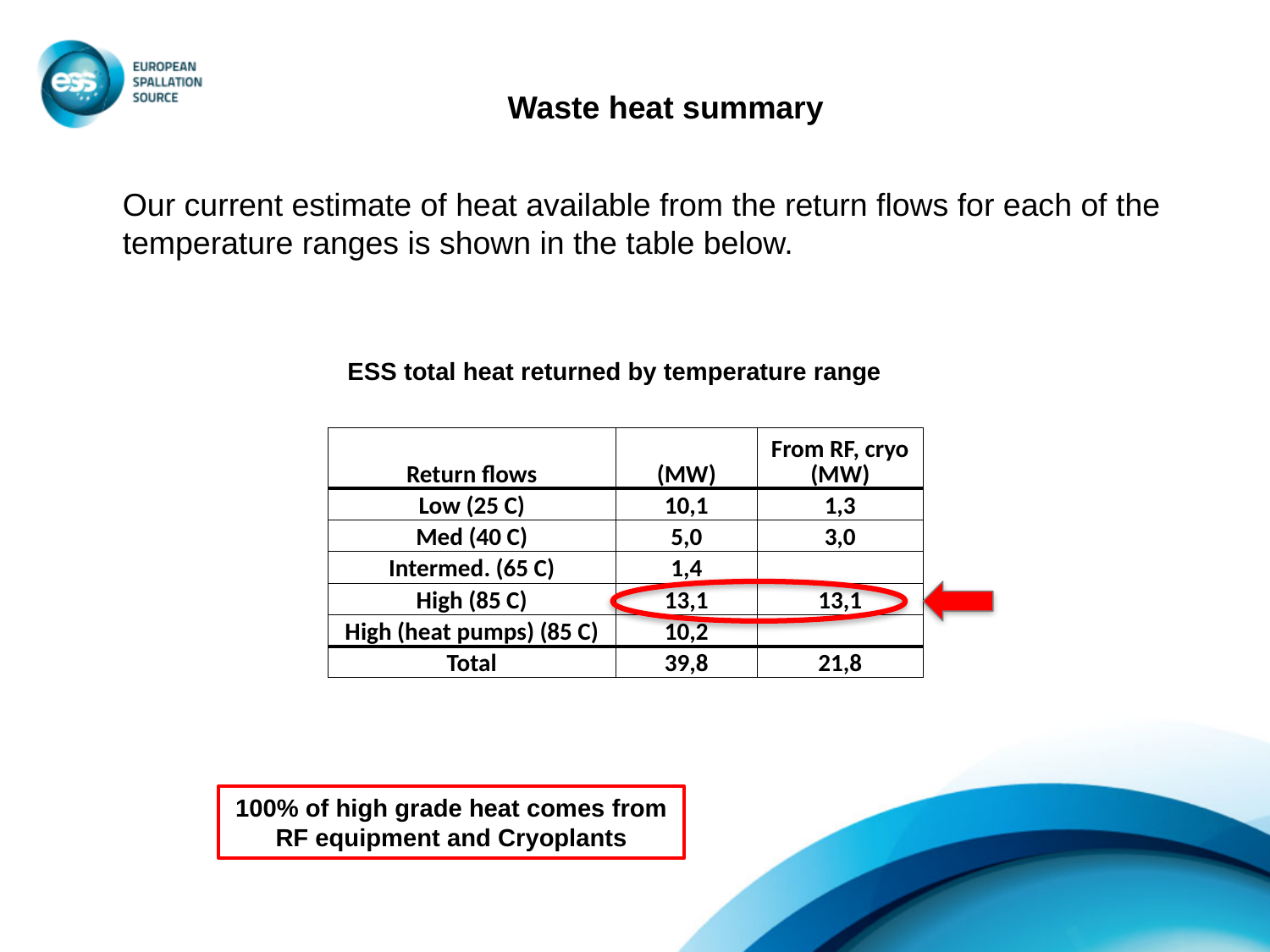

Waste heat summary

Our current estimate of heat available from the return flows for each of the temperature ranges is shown in the table below.
ESS total heat returned by temperature range
| Return flows | (MW) | From RF, cryo (MW) |
| --- | --- | --- |
| Low (25 C) | 10,1 | 1,3 |
| Med (40 C) | 5,0 | 3,0 |
| Intermed. (65 C) | 1,4 |  |
| High (85 C) | 13,1 | 13,1 |
| High (heat pumps) (85 C) | 10,2 |  |
| Total | 39,8 | 21,8 |

100% of high grade heat comes from RF equipment and Cryoplants